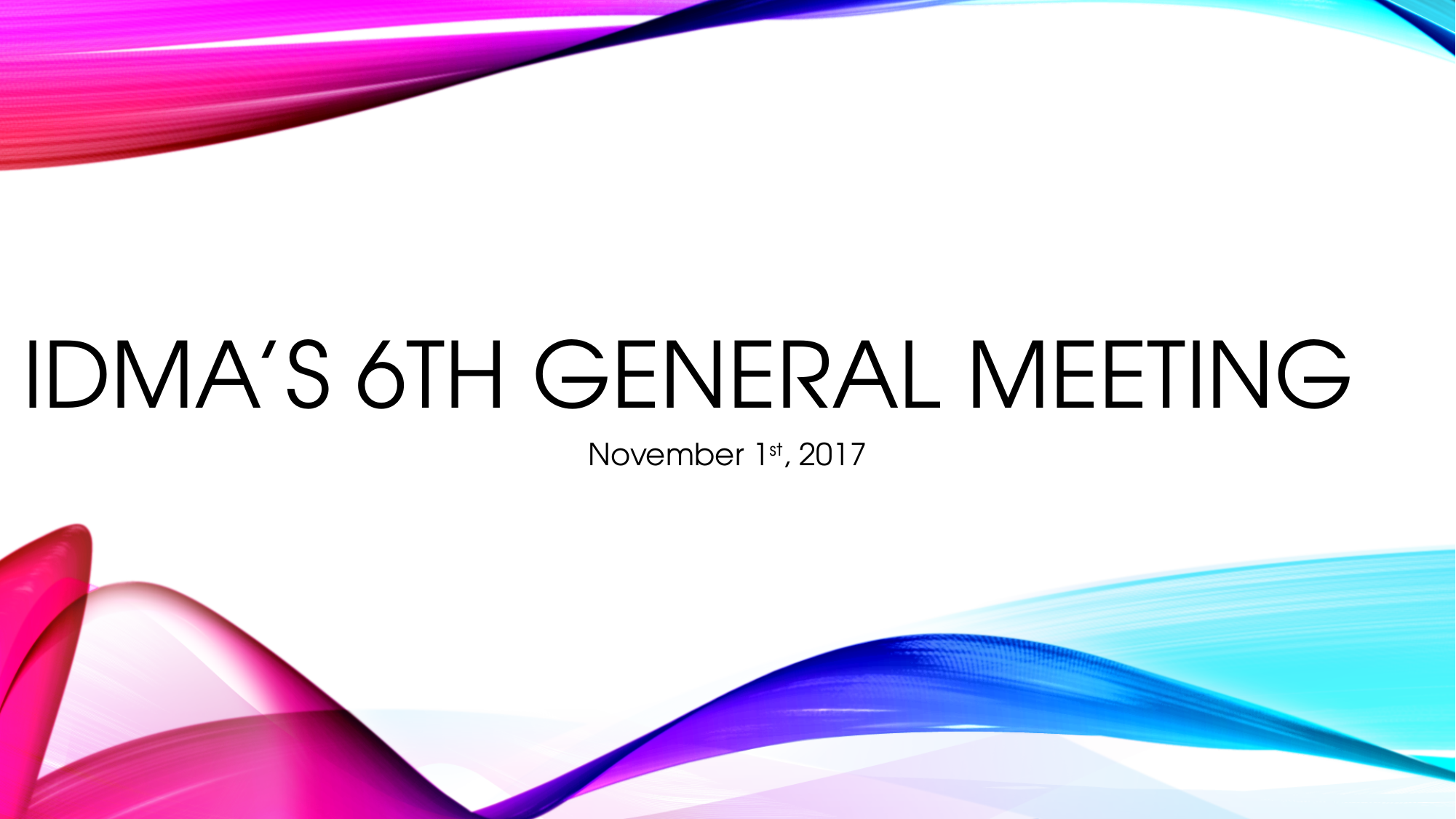

# IDMA’s 6th General Meeting
November 1st, 2017